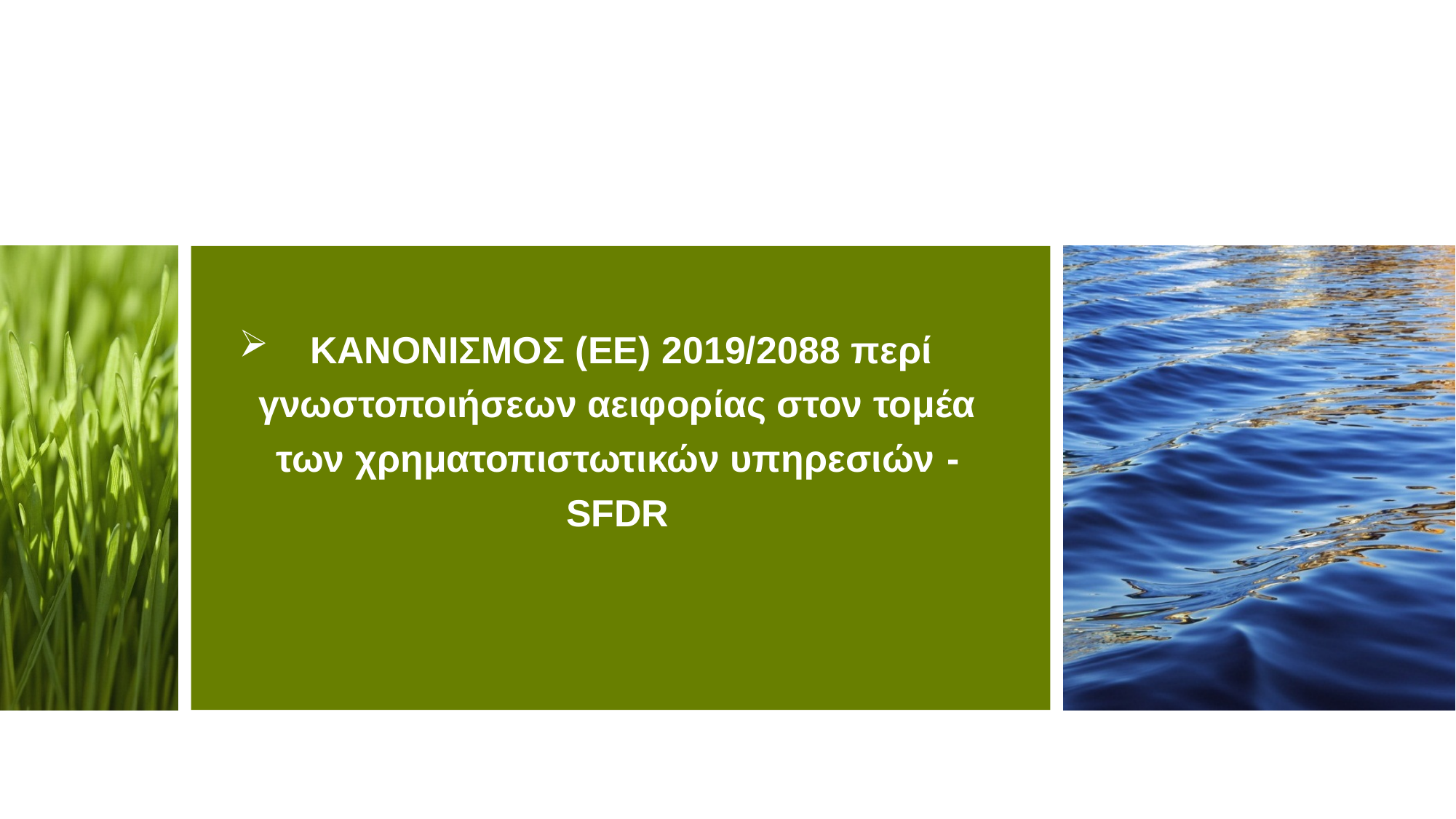

ΚΑΝΟΝΙΣΜΟΣ (ΕΕ) 2019/2088 περί γνωστοποιήσεων αειφορίας στον τομέα των χρηματοπιστωτικών υπηρεσιών - SFDR